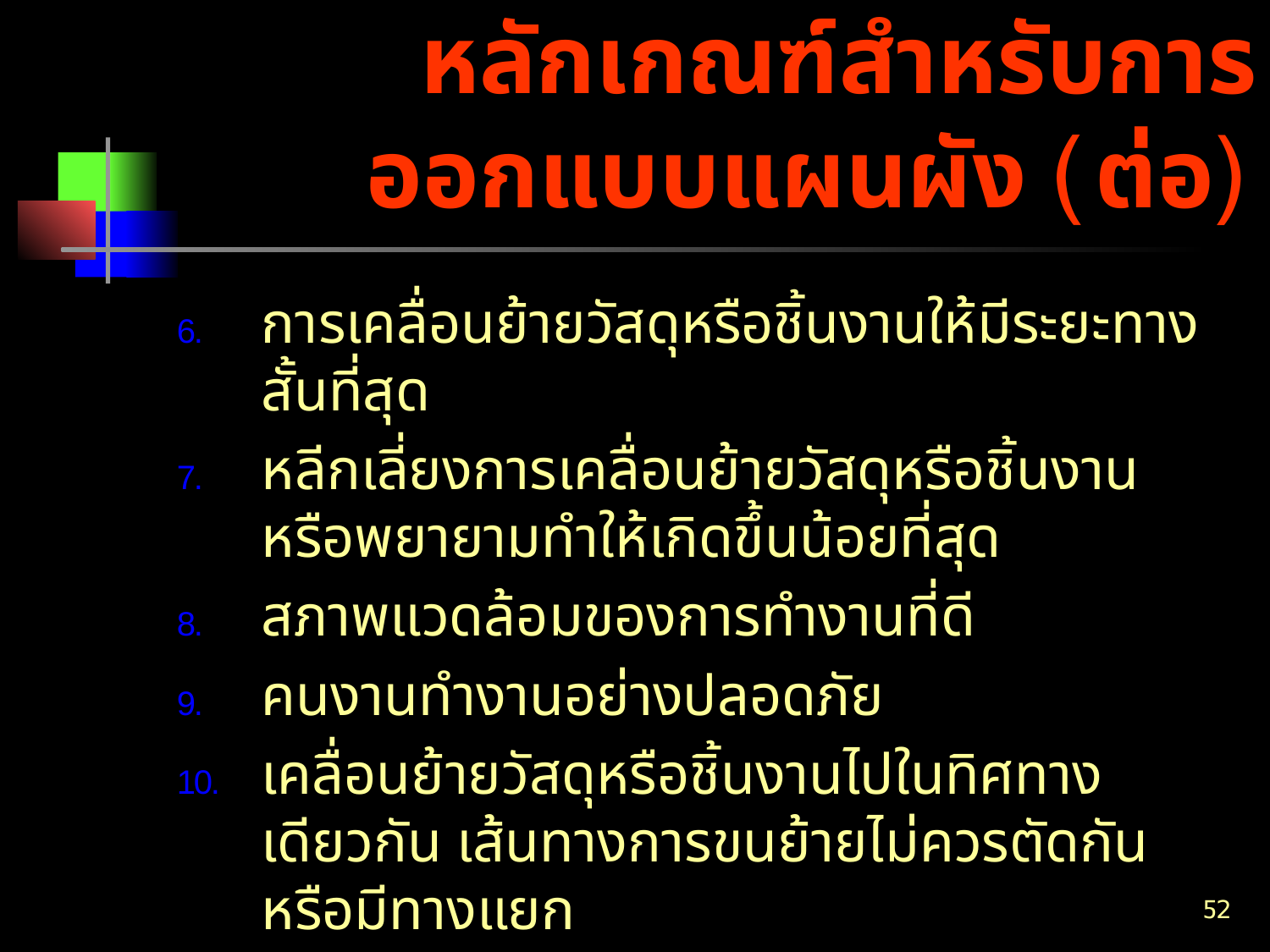

# หลักเกณฑ์สำหรับการออกแบบแผนผัง (ต่อ)
การเคลื่อนย้ายวัสดุหรือชิ้นงานให้มีระยะทางสั้นที่สุด
หลีกเลี่ยงการเคลื่อนย้ายวัสดุหรือชิ้นงาน หรือพยายามทำให้เกิดขึ้นน้อยที่สุด
สภาพแวดล้อมของการทำงานที่ดี
คนงานทำงานอย่างปลอดภัย
เคลื่อนย้ายวัสดุหรือชิ้นงานไปในทิศทางเดียวกัน เส้นทางการขนย้ายไม่ควรตัดกัน หรือมีทางแยก
52